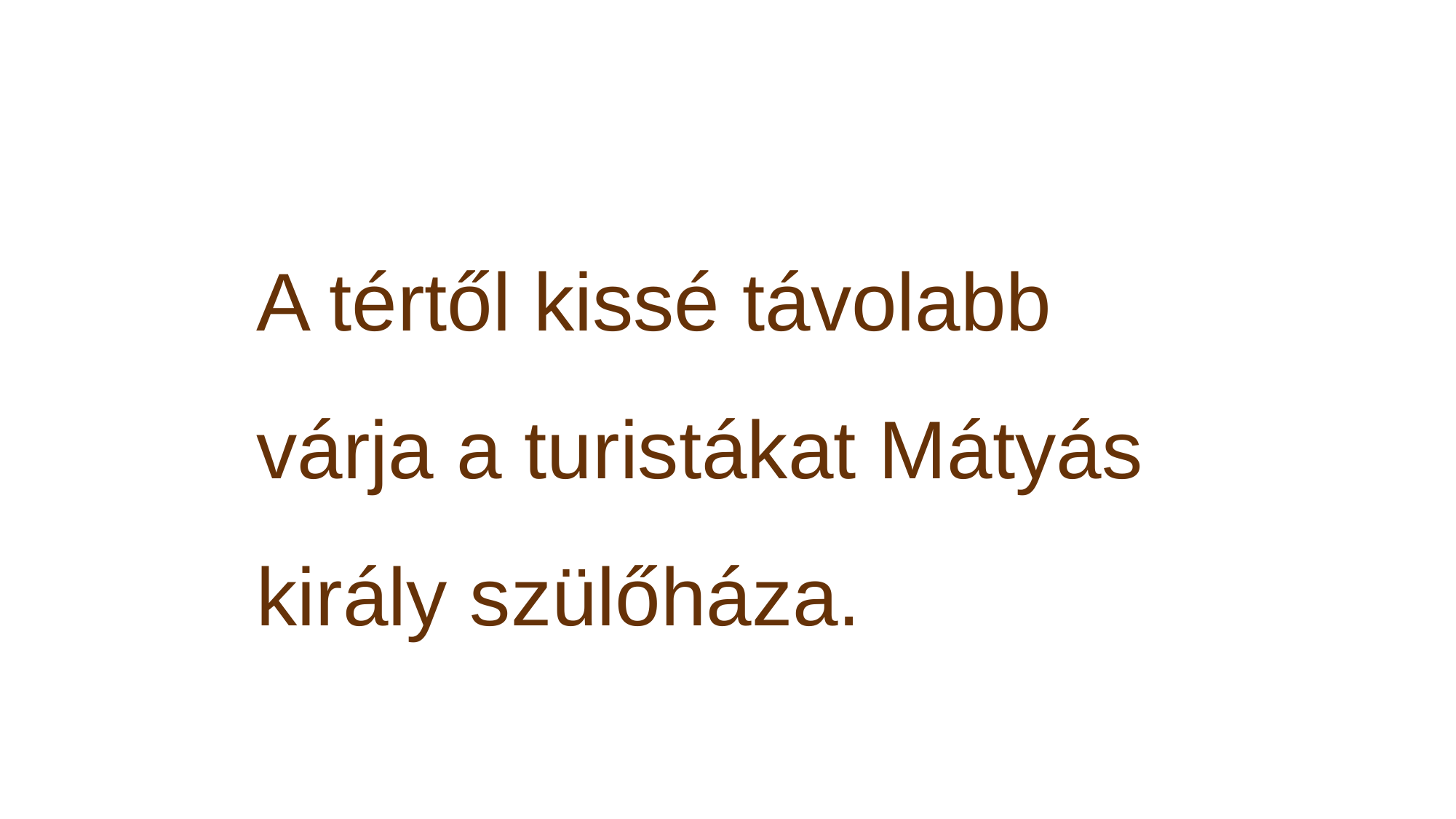

A tértől kissé távolabb várja a turistákat Mátyás király szülőháza.